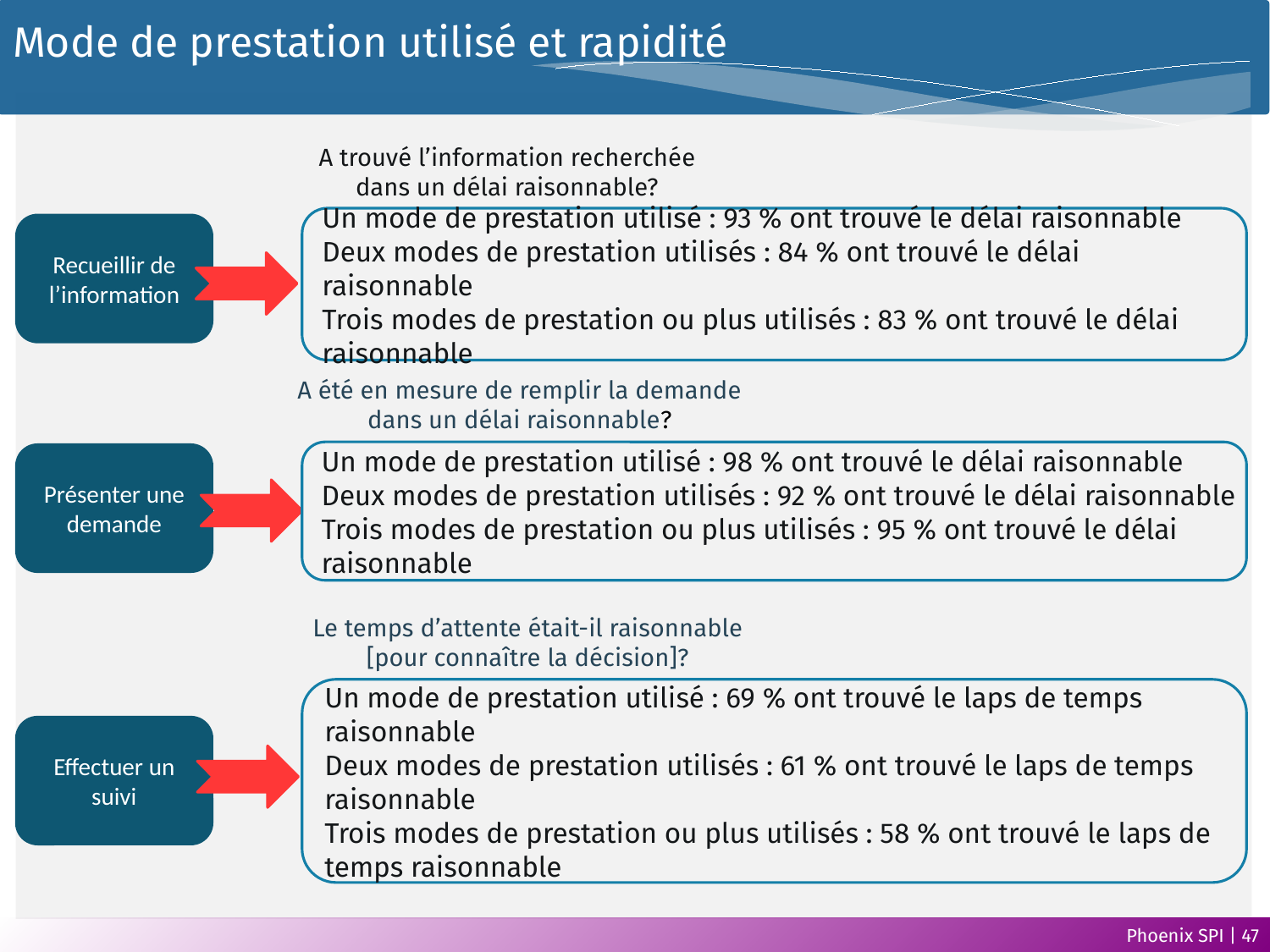

# Mode de prestation utilisé et rapidité
A trouvé l’information recherchée dans un délai raisonnable?
Un mode de prestation utilisé : 93 % ont trouvé le délai raisonnable
Deux modes de prestation utilisés : 84 % ont trouvé le délai raisonnable
Trois modes de prestation ou plus utilisés : 83 % ont trouvé le délai raisonnable
Recueillir de l’information

A été en mesure de remplir la demande dans un délai raisonnable?
Un mode de prestation utilisé : 98 % ont trouvé le délai raisonnable
Deux modes de prestation utilisés : 92 % ont trouvé le délai raisonnable
Trois modes de prestation ou plus utilisés : 95 % ont trouvé le délai raisonnable
Présenter une demande

Le temps d’attente était-il raisonnable [pour connaître la décision]?
Un mode de prestation utilisé : 69 % ont trouvé le laps de temps raisonnable
Deux modes de prestation utilisés : 61 % ont trouvé le laps de temps raisonnable
Trois modes de prestation ou plus utilisés : 58 % ont trouvé le laps de temps raisonnable
Effectuer un suivi